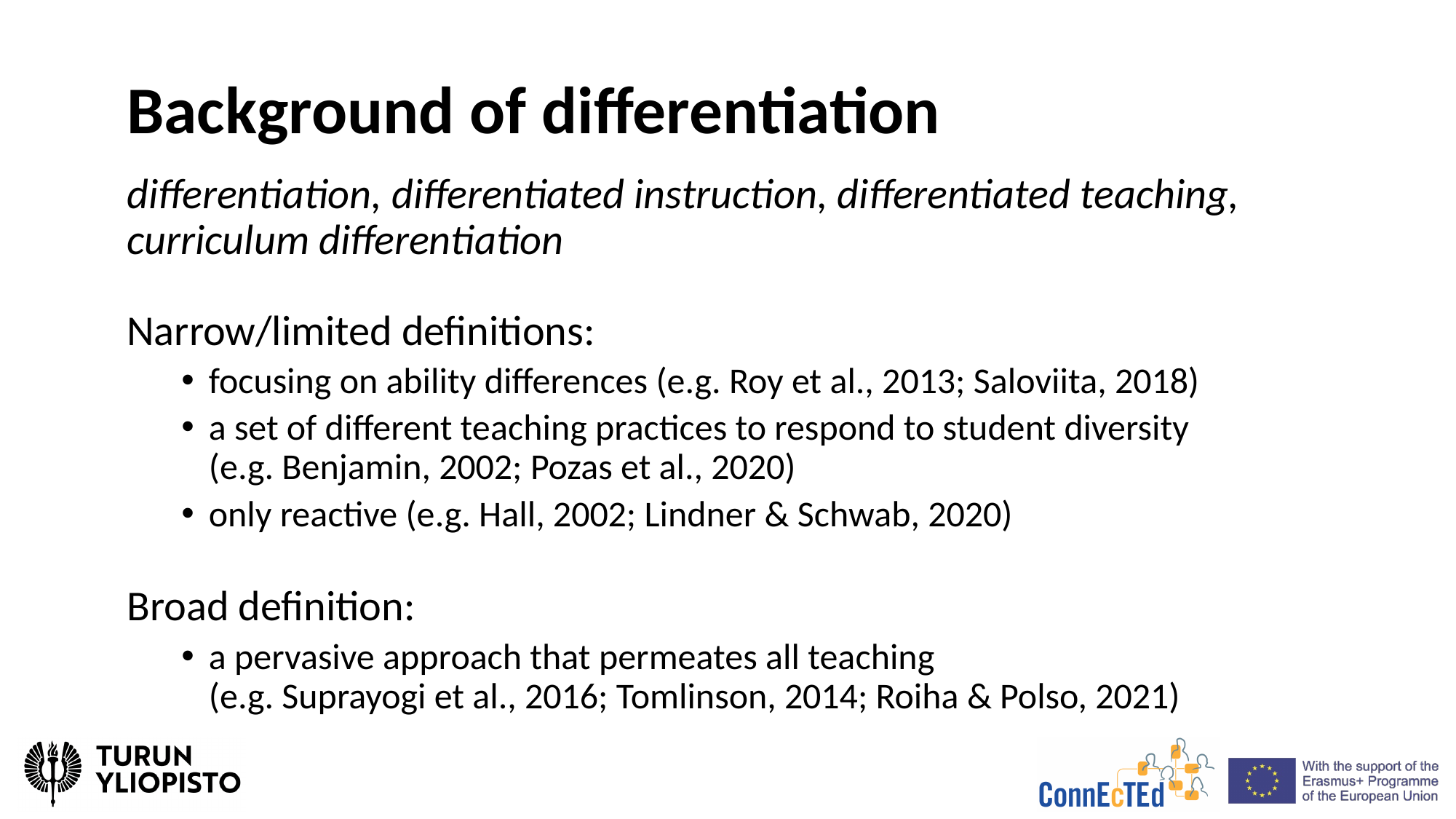

# Background of differentiation
differentiation, differentiated instruction, differentiated teaching, curriculum differentiation

Narrow/limited definitions:
focusing on ability differences (e.g. Roy et al., 2013; Saloviita, 2018)
a set of different teaching practices to respond to student diversity
(e.g. Benjamin, 2002; Pozas et al., 2020)
only reactive (e.g. Hall, 2002; Lindner & Schwab, 2020)

Broad definition:
a pervasive approach that permeates all teaching
(e.g. Suprayogi et al., 2016; Tomlinson, 2014; Roiha & Polso, 2021)